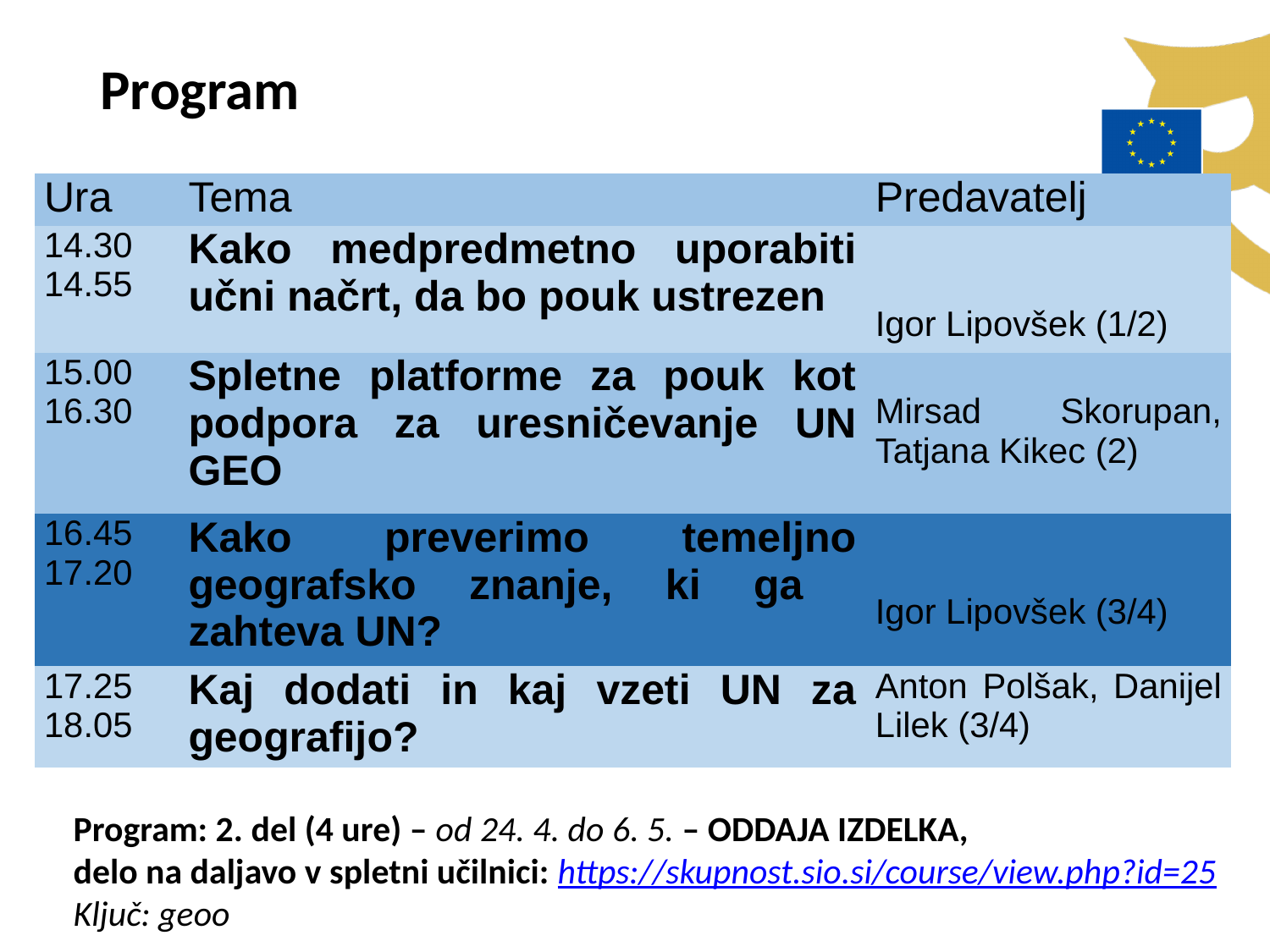

Program
| Ura | Tema | Predavatelj |
| --- | --- | --- |
| 14.30 14.55 | Kako medpredmetno uporabiti učni načrt, da bo pouk ustrezen | Igor Lipovšek (1/2) |
| 15.00 16.30 | Spletne platforme za pouk kot podpora za uresničevanje UN GEO | Mirsad Skorupan, Tatjana Kikec (2) |
| 16.45 17.20 | Kako preverimo temeljno geografsko znanje, ki ga zahteva UN? | Igor Lipovšek (3/4) |
| 17.25 18.05 | Kaj dodati in kaj vzeti UN za geografijo? | Anton Polšak, Danijel Lilek (3/4) |
Program: 2. del (4 ure) – od 24. 4. do 6. 5. – ODDAJA IZDELKA,
delo na daljavo v spletni učilnici: https://skupnost.sio.si/course/view.php?id=25
Ključ: geoo